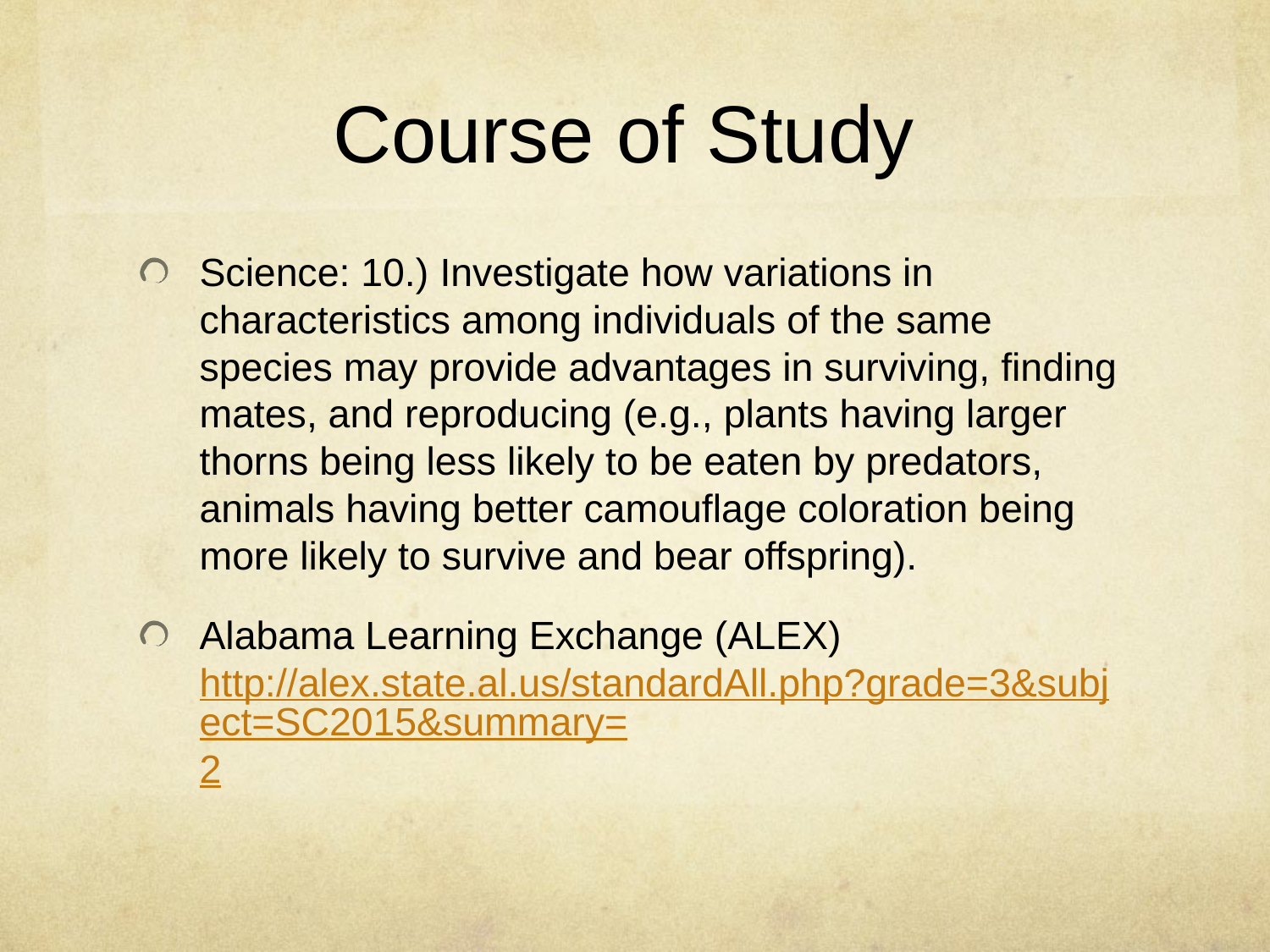

# Course of Study
Science: 10.) Investigate how variations in characteristics among individuals of the same species may provide advantages in surviving, finding mates, and reproducing (e.g., plants having larger thorns being less likely to be eaten by predators, animals having better camouflage coloration being more likely to survive and bear offspring).
Alabama Learning Exchange (ALEX) http://alex.state.al.us/standardAll.php?grade=3&subject=SC2015&summary=2